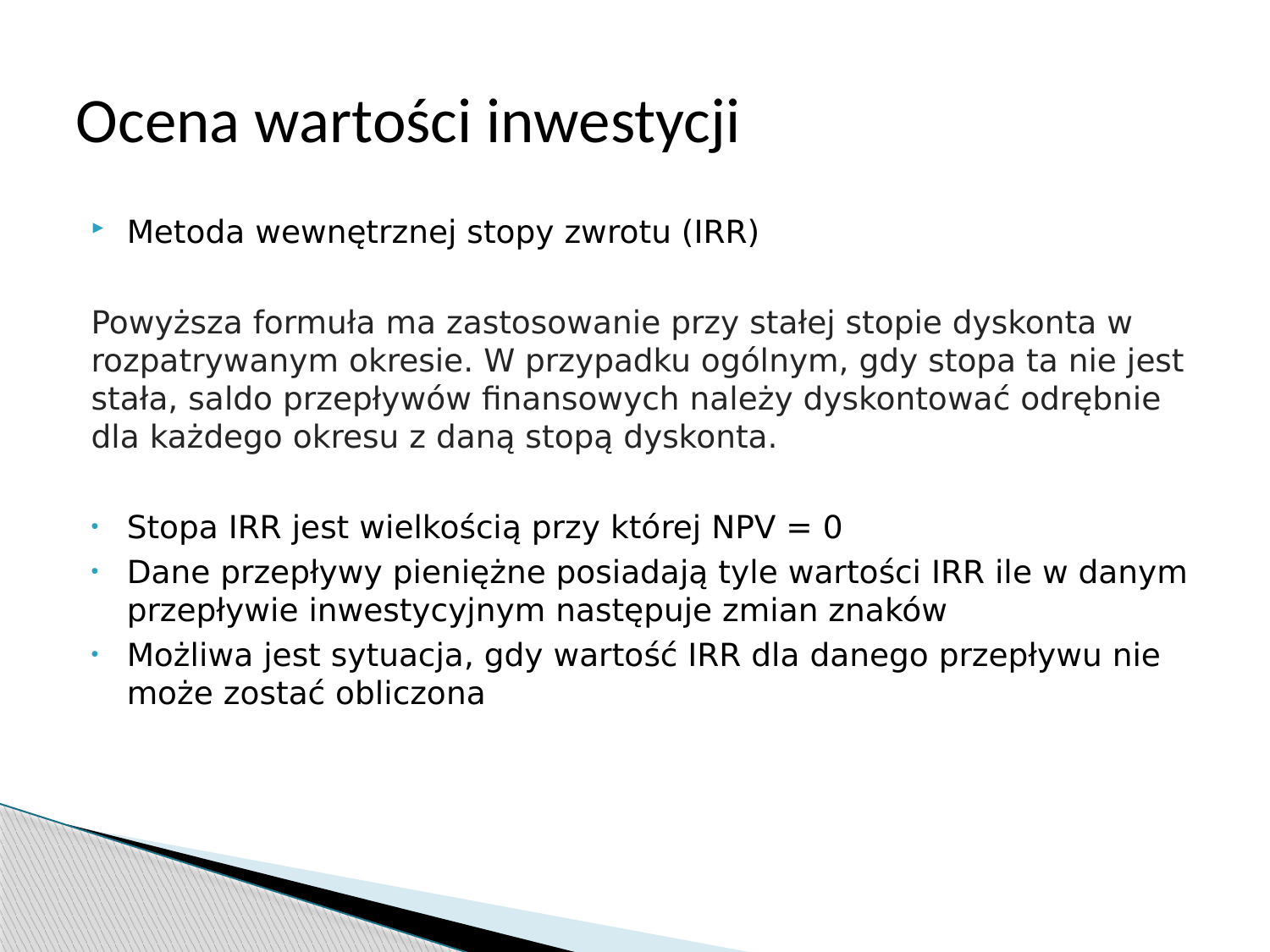

# Ocena wartości inwestycji
Metoda wewnętrznej stopy zwrotu (IRR)

Powyższa formuła ma zastosowanie przy stałej stopie dyskonta w rozpatrywanym okresie. W przypadku ogólnym, gdy stopa ta nie jest stała, saldo przepływów finansowych należy dyskontować odrębnie dla każdego okresu z daną stopą dyskonta.

Stopa IRR jest wielkością przy której NPV = 0
Dane przepływy pieniężne posiadają tyle wartości IRR ile w danym przepływie inwestycyjnym następuje zmian znaków
Możliwa jest sytuacja, gdy wartość IRR dla danego przepływu nie może zostać obliczona